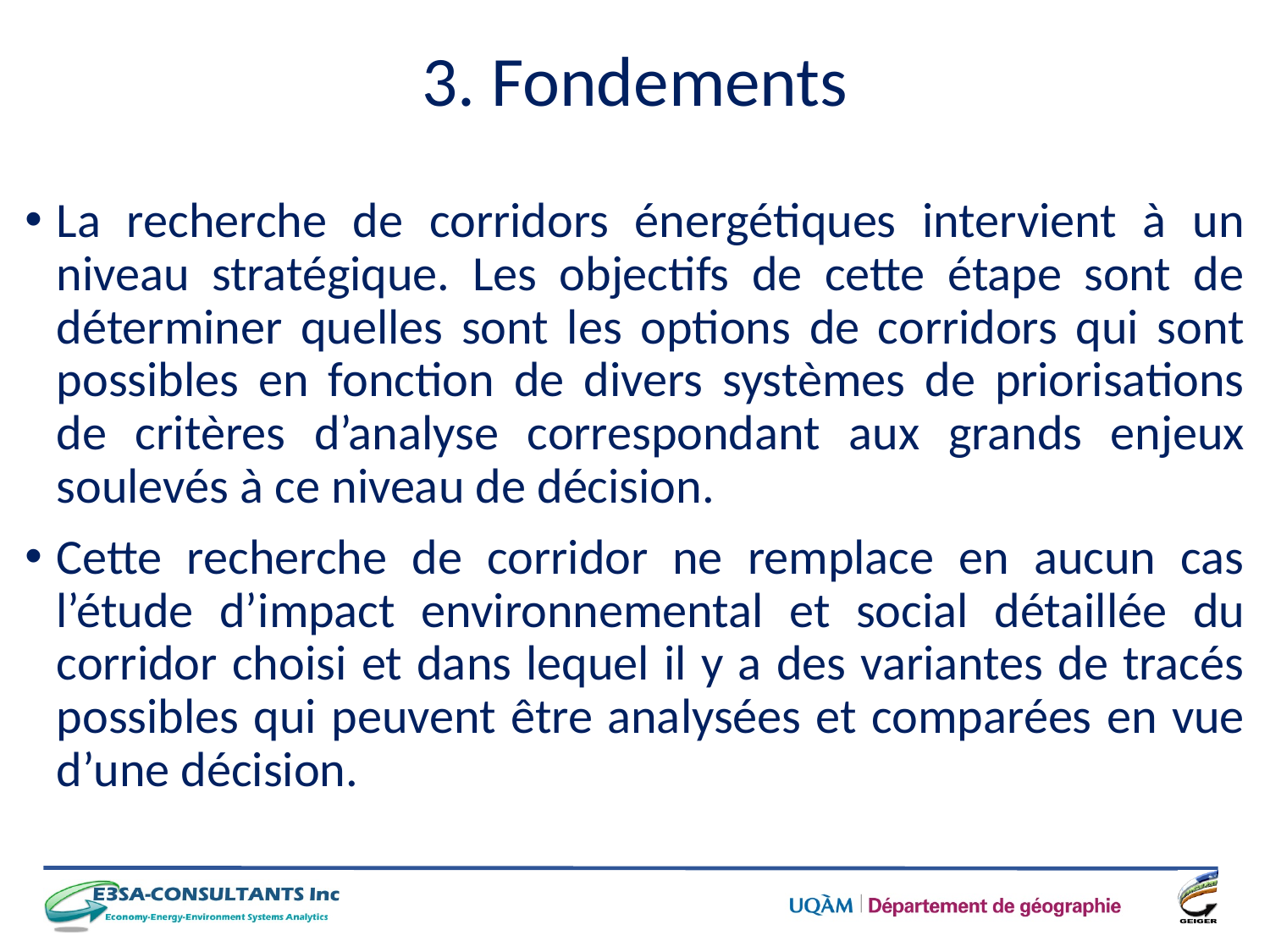

# 3. Fondements
La recherche de corridors énergétiques intervient à un niveau stratégique. Les objectifs de cette étape sont de déterminer quelles sont les options de corridors qui sont possibles en fonction de divers systèmes de priorisations de critères d’analyse correspondant aux grands enjeux soulevés à ce niveau de décision.
Cette recherche de corridor ne remplace en aucun cas l’étude d’impact environnemental et social détaillée du corridor choisi et dans lequel il y a des variantes de tracés possibles qui peuvent être analysées et comparées en vue d’une décision.